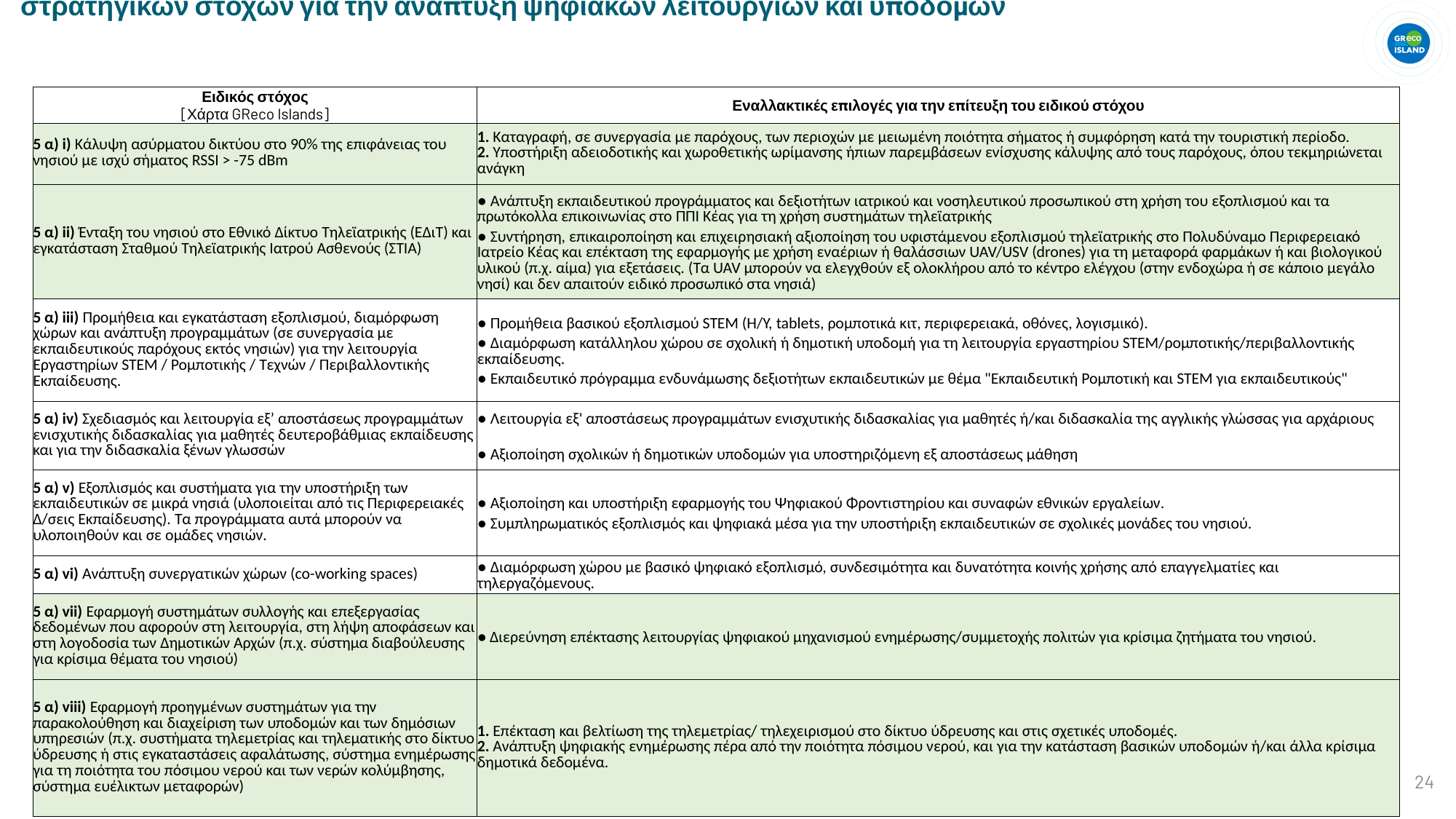

Πυλώνας 5: Ψηφιακός Μετασχηματισμός - Εναλλακτικές επιλογές για την επίτευξη των ειδικών στρατηγικών στόχων για την ανάπτυξη ψηφιακών λειτουργιών και υποδομών
| Ειδικός στόχος [Χάρτα GReco Islands] | Εναλλακτικές επιλογές για την επίτευξη του ειδικού στόχου |
| --- | --- |
| 5 α) i) Κάλυψη ασύρματου δικτύου στο 90% της επιφάνειας του νησιού με ισχύ σήματος RSSI > -75 dBm | 1. Καταγραφή, σε συνεργασία με παρόχους, των περιοχών με μειωμένη ποιότητα σήματος ή συμφόρηση κατά την τουριστική περίοδο. 2. Υποστήριξη αδειοδοτικής και χωροθετικής ωρίμανσης ήπιων παρεμβάσεων ενίσχυσης κάλυψης από τους παρόχους, όπου τεκμηριώνεται ανάγκη |
| 5 α) ii) Ένταξη του νησιού στο Εθνικό Δίκτυο Τηλεϊατρικής (ΕΔιΤ) και εγκατάσταση Σταθμού Τηλεϊατρικής Ιατρού Ασθενούς (ΣΤΙΑ) | ● Ανάπτυξη εκπαιδευτικού προγράμματος και δεξιοτήτων ιατρικού και νοσηλευτικού προσωπικού στη χρήση του εξοπλισμού και τα πρωτόκολλα επικοινωνίας στο ΠΠΙ Κέας για τη χρήση συστημάτων τηλεϊατρικής ● Συντήρηση, επικαιροποίηση και επιχειρησιακή αξιοποίηση του υφιστάμενου εξοπλισμού τηλεϊατρικής στο Πολυδύναμο Περιφερειακό Ιατρείο Κέας και επέκταση της εφαρμογής με χρήση εναέριων ή θαλάσσιων UAV/USV (drones) για τη μεταφορά φαρμάκων ή και βιολογικού υλικού (π.χ. αίμα) για εξετάσεις. (Τα UAV μπορούν να ελεγχθούν εξ ολοκλήρου από το κέντρο ελέγχου (στην ενδοχώρα ή σε κάποιο μεγάλο νησί) και δεν απαιτούν ειδικό προσωπικό στα νησιά) |
| 5 α) iii) Προμήθεια και εγκατάσταση εξοπλισμού, διαμόρφωση χώρων και ανάπτυξη προγραμμάτων (σε συνεργασία με εκπαιδευτικούς παρόχους εκτός νησιών) για την λειτουργία Εργαστηρίων STEM / Ρομποτικής / Τεχνών / Περιβαλλοντικής Εκπαίδευσης. | ● Προμήθεια βασικού εξοπλισμού STEM (Η/Υ, tablets, ρομποτικά κιτ, περιφερειακά, οθόνες, λογισμικό). ● Διαμόρφωση κατάλληλου χώρου σε σχολική ή δημοτική υποδομή για τη λειτουργία εργαστηρίου STEM/ρομποτικής/περιβαλλοντικής εκπαίδευσης. ● Εκπαιδευτικό πρόγραμμα ενδυνάμωσης δεξιοτήτων εκπαιδευτικών με θέμα "Εκπαιδευτική Ρομποτική και STEM για εκπαιδευτικούς" |
| 5 α) iv) Σχεδιασμός και λειτουργία εξ’ αποστάσεως προγραμμάτων ενισχυτικής διδασκαλίας για μαθητές δευτεροβάθμιας εκπαίδευσης και για την διδασκαλία ξένων γλωσσών | ● Λειτουργία εξ' αποστάσεως προγραμμάτων ενισχυτικής διδασκαλίας για μαθητές ή/και διδασκαλία της αγγλικής γλώσσας για αρχάριους ● Αξιοποίηση σχολικών ή δημοτικών υποδομών για υποστηριζόμενη εξ αποστάσεως μάθηση |
| 5 α) v) Εξοπλισμός και συστήματα για την υποστήριξη των εκπαιδευτικών σε μικρά νησιά (υλοποιείται από τις Περιφερειακές Δ/σεις Εκπαίδευσης). Τα προγράμματα αυτά μπορούν να υλοποιηθούν και σε ομάδες νησιών. | ● Αξιοποίηση και υποστήριξη εφαρμογής του Ψηφιακού Φροντιστηρίου και συναφών εθνικών εργαλείων. ● Συμπληρωματικός εξοπλισμός και ψηφιακά μέσα για την υποστήριξη εκπαιδευτικών σε σχολικές μονάδες του νησιού. |
| 5 α) vi) Ανάπτυξη συνεργατικών χώρων (co-working spaces) | ● Διαμόρφωση χώρου με βασικό ψηφιακό εξοπλισμό, συνδεσιμότητα και δυνατότητα κοινής χρήσης από επαγγελματίες και τηλεργαζόμενους. |
| 5 α) vii) Εφαρμογή συστημάτων συλλογής και επεξεργασίας δεδομένων που αφορούν στη λειτουργία, στη λήψη αποφάσεων και στη λογοδοσία των Δημοτικών Αρχών (π.χ. σύστημα διαβούλευσης για κρίσιμα θέματα του νησιού) | ● Διερεύνηση επέκτασης λειτουργίας ψηφιακού μηχανισμού ενημέρωσης/συμμετοχής πολιτών για κρίσιμα ζητήματα του νησιού. |
| 5 α) viii) Εφαρμογή προηγμένων συστημάτων για την παρακολούθηση και διαχείριση των υποδομών και των δημόσιων υπηρεσιών (π.χ. συστήματα τηλεμετρίας και τηλεματικής στο δίκτυο ύδρευσης ή στις εγκαταστάσεις αφαλάτωσης, σύστημα ενημέρωσης για τη ποιότητα του πόσιμου νερού και των νερών κολύμβησης, σύστημα ευέλικτων μεταφορών) | 1. Επέκταση και βελτίωση της τηλεμετρίας/ τηλεχειρισμού στο δίκτυο ύδρευσης και στις σχετικές υποδομές. 2. Ανάπτυξη ψηφιακής ενημέρωσης πέρα από την ποιότητα πόσιμου νερού, και για την κατάσταση βασικών υποδομών ή/και άλλα κρίσιμα δημοτικά δεδομένα. |
24